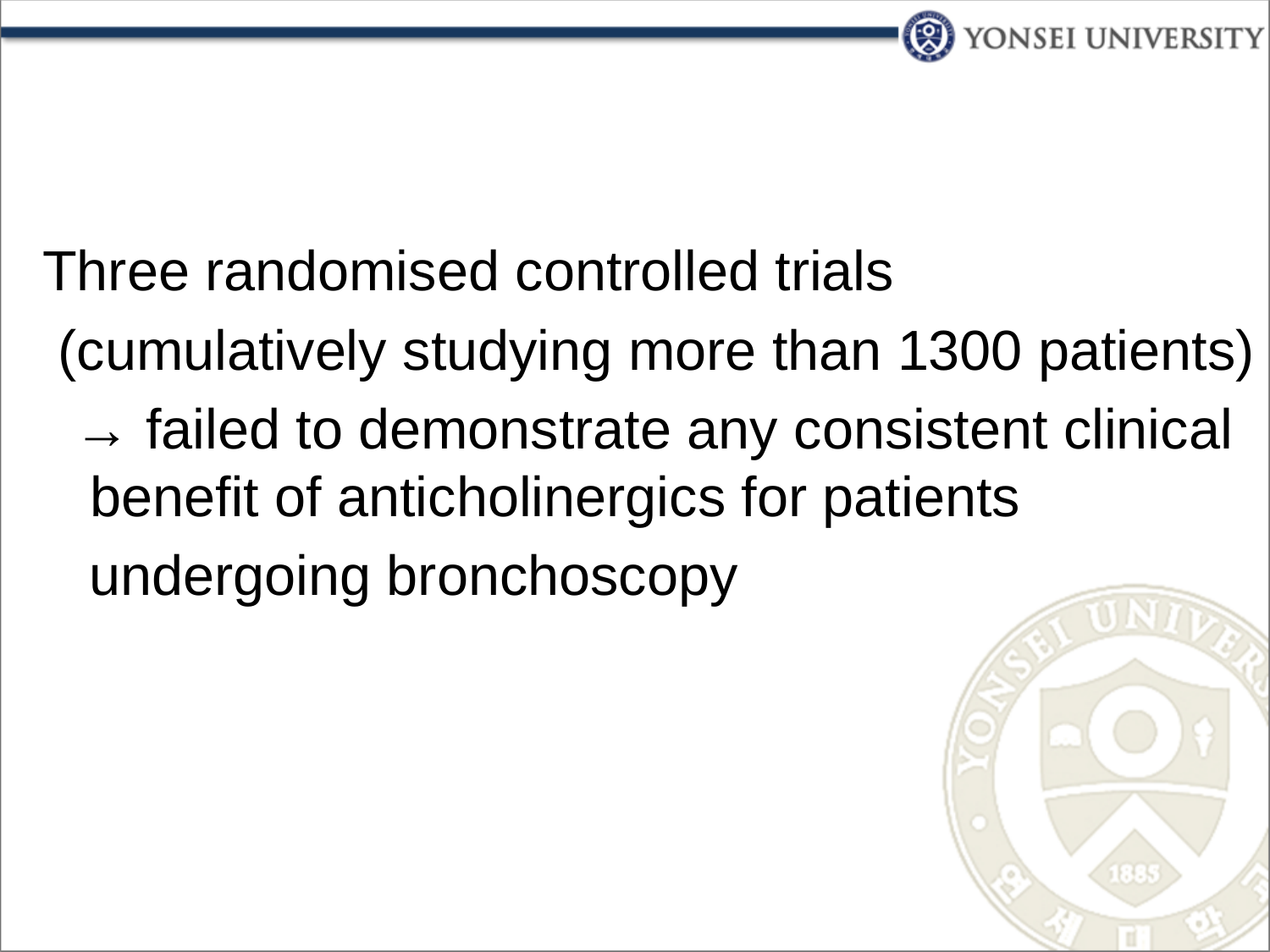

#
Three randomised controlled trials
 (cumulatively studying more than 1300 patients)
  → failed to demonstrate any consistent clinical   beneﬁt of anticholinergics for patients
   undergoing bronchoscopy